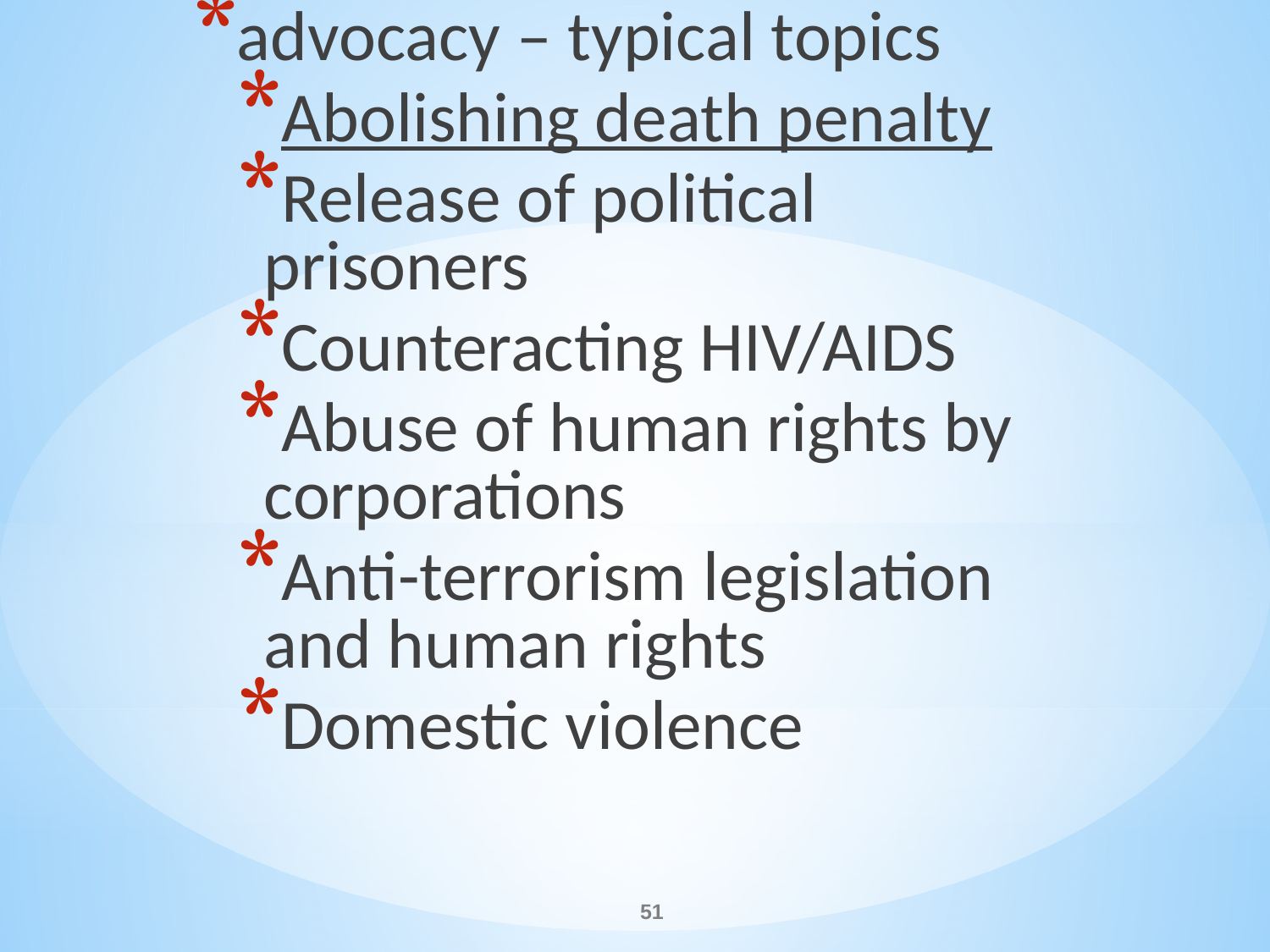

advocacy – typical topics
Abolishing death penalty
Release of political prisoners
Counteracting HIV/AIDS
Abuse of human rights by corporations
Anti-terrorism legislation and human rights
Domestic violence

#
51